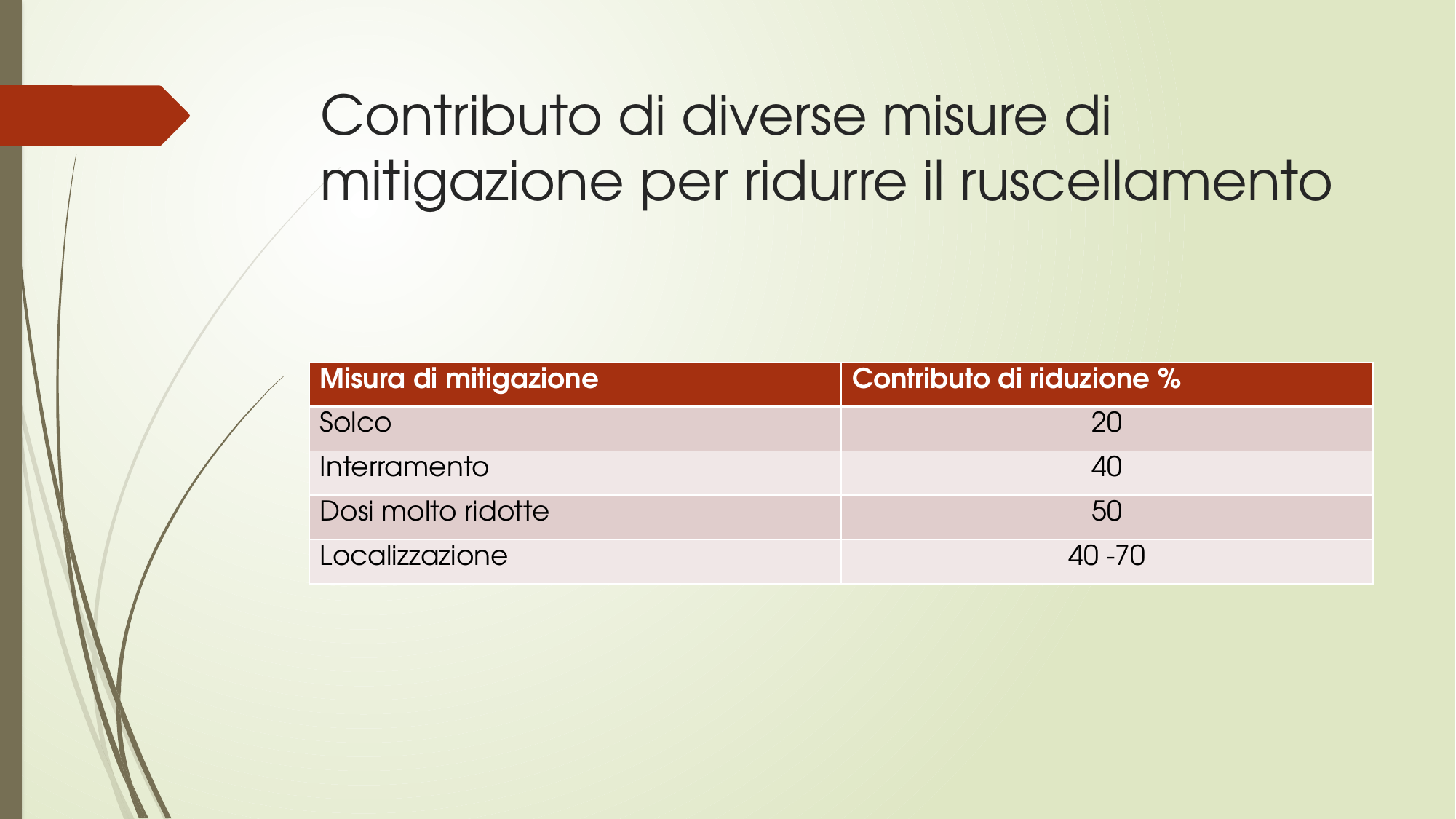

# Contributo di diverse misure di mitigazione per ridurre il ruscellamento
| Misura di mitigazione | Contributo di riduzione % |
| --- | --- |
| Solco | 20 |
| Interramento | 40 |
| Dosi molto ridotte | 50 |
| Localizzazione | 40 -70 |